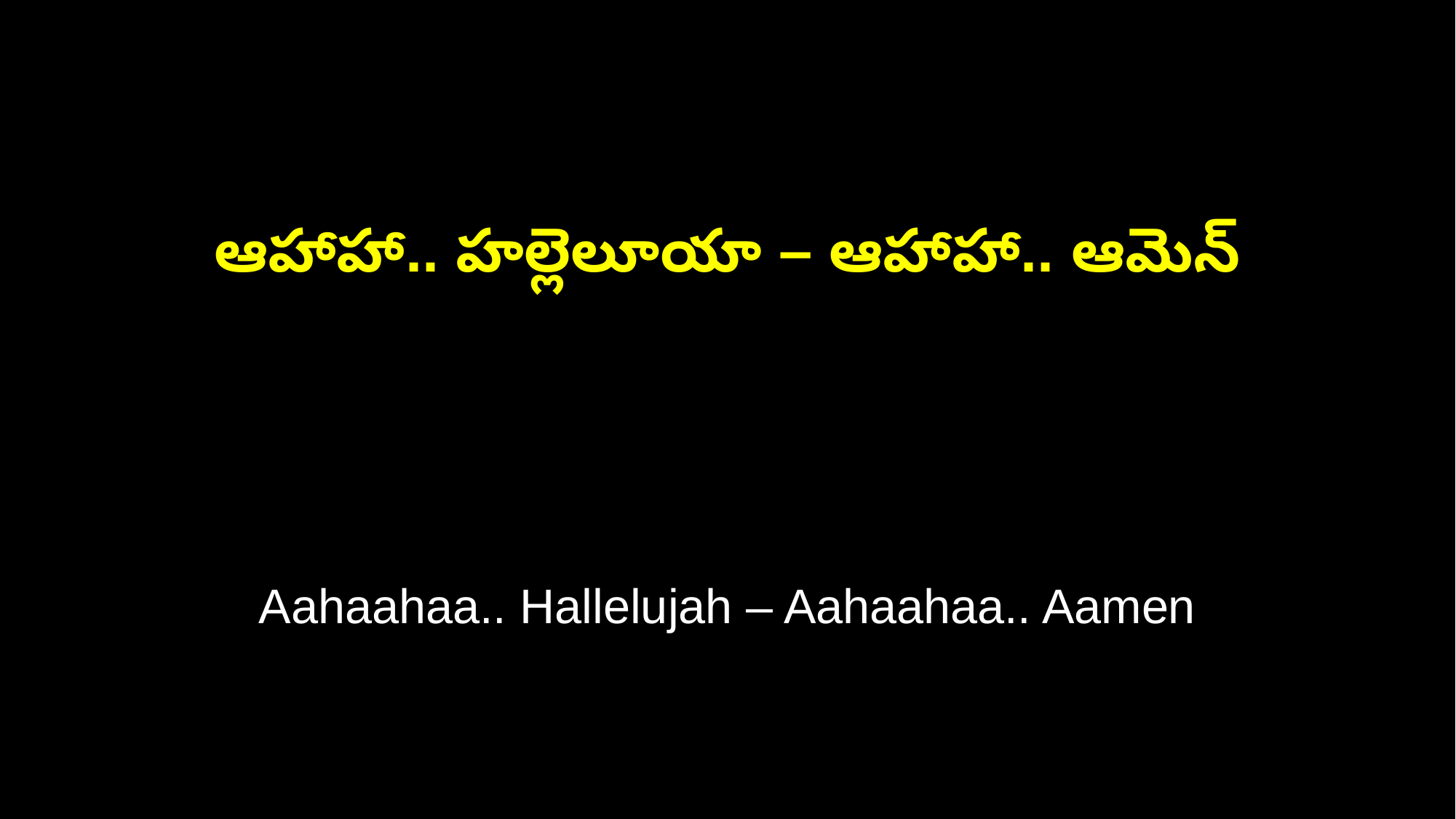

ఆహాహా.. హల్లెలూయా – ఆహాహా.. ఆమెన్
Aahaahaa.. Hallelujah – Aahaahaa.. Aamen